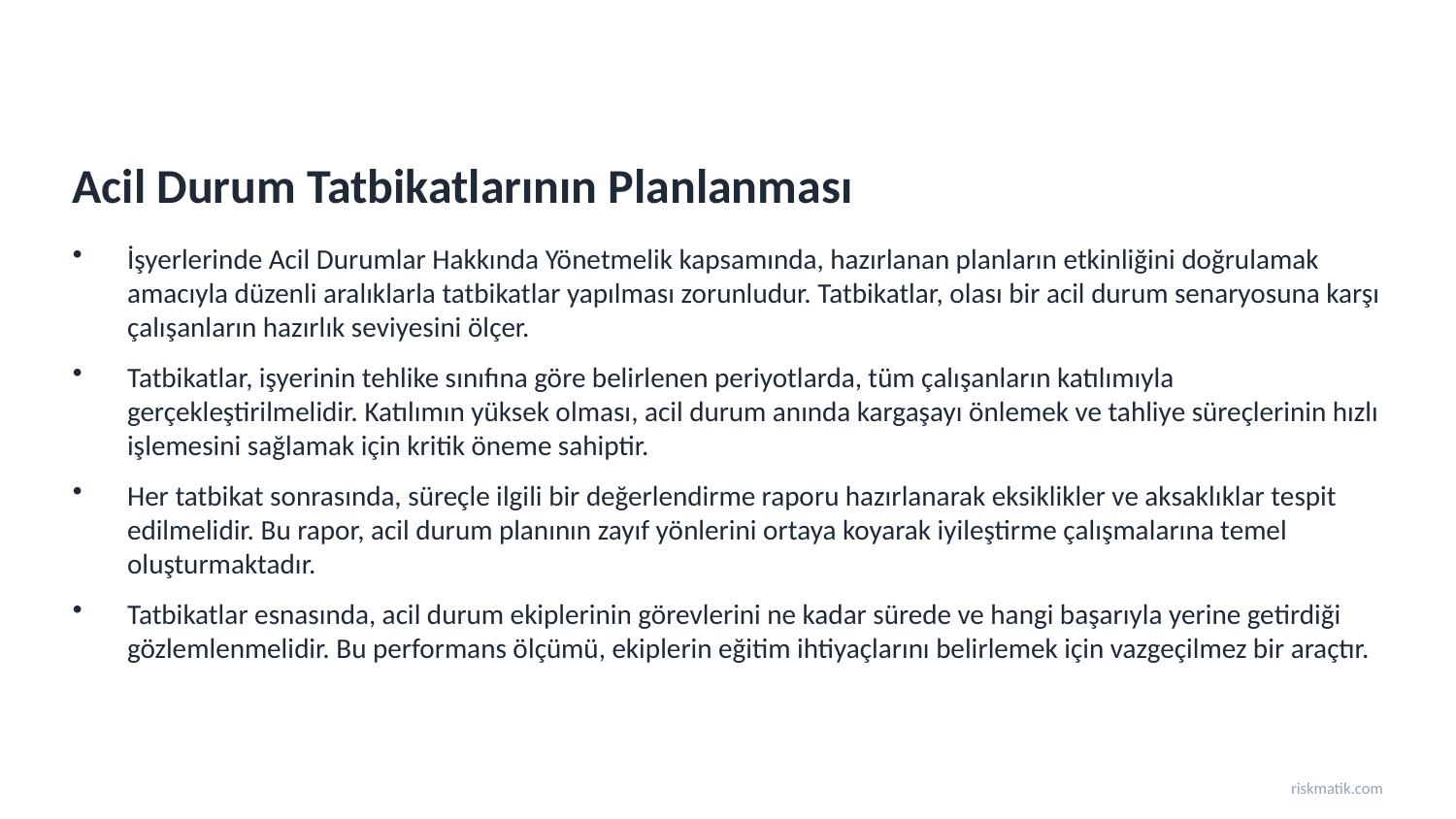

Acil Durum Tatbikatlarının Planlanması
İşyerlerinde Acil Durumlar Hakkında Yönetmelik kapsamında, hazırlanan planların etkinliğini doğrulamak amacıyla düzenli aralıklarla tatbikatlar yapılması zorunludur. Tatbikatlar, olası bir acil durum senaryosuna karşı çalışanların hazırlık seviyesini ölçer.
Tatbikatlar, işyerinin tehlike sınıfına göre belirlenen periyotlarda, tüm çalışanların katılımıyla gerçekleştirilmelidir. Katılımın yüksek olması, acil durum anında kargaşayı önlemek ve tahliye süreçlerinin hızlı işlemesini sağlamak için kritik öneme sahiptir.
Her tatbikat sonrasında, süreçle ilgili bir değerlendirme raporu hazırlanarak eksiklikler ve aksaklıklar tespit edilmelidir. Bu rapor, acil durum planının zayıf yönlerini ortaya koyarak iyileştirme çalışmalarına temel oluşturmaktadır.
Tatbikatlar esnasında, acil durum ekiplerinin görevlerini ne kadar sürede ve hangi başarıyla yerine getirdiği gözlemlenmelidir. Bu performans ölçümü, ekiplerin eğitim ihtiyaçlarını belirlemek için vazgeçilmez bir araçtır.
riskmatik.com